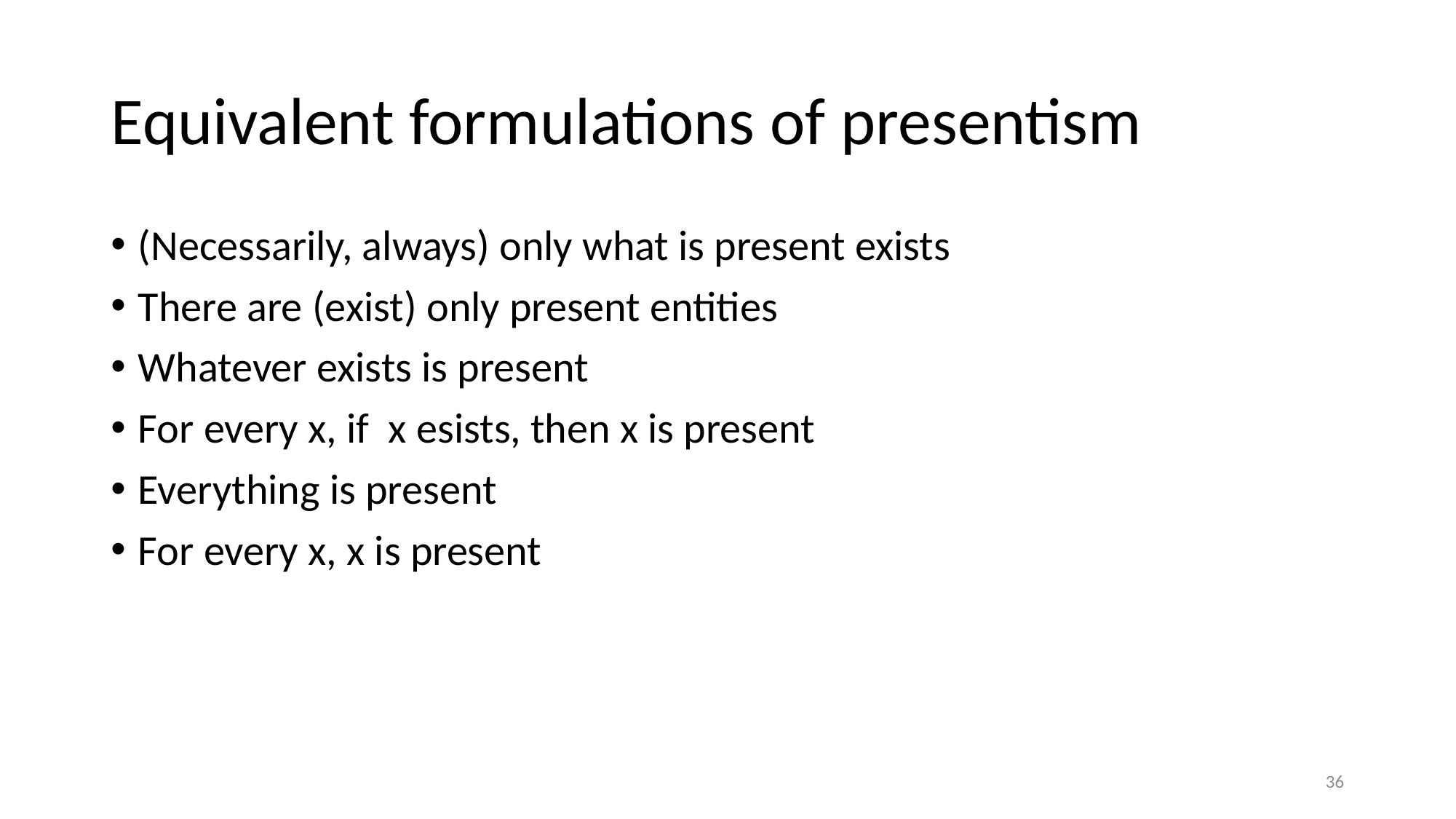

# Equivalent formulations of presentism
(Necessarily, always) only what is present exists
There are (exist) only present entities
Whatever exists is present
For every x, if  x esists, then x is present
Everything is present
For every x, x is present

36